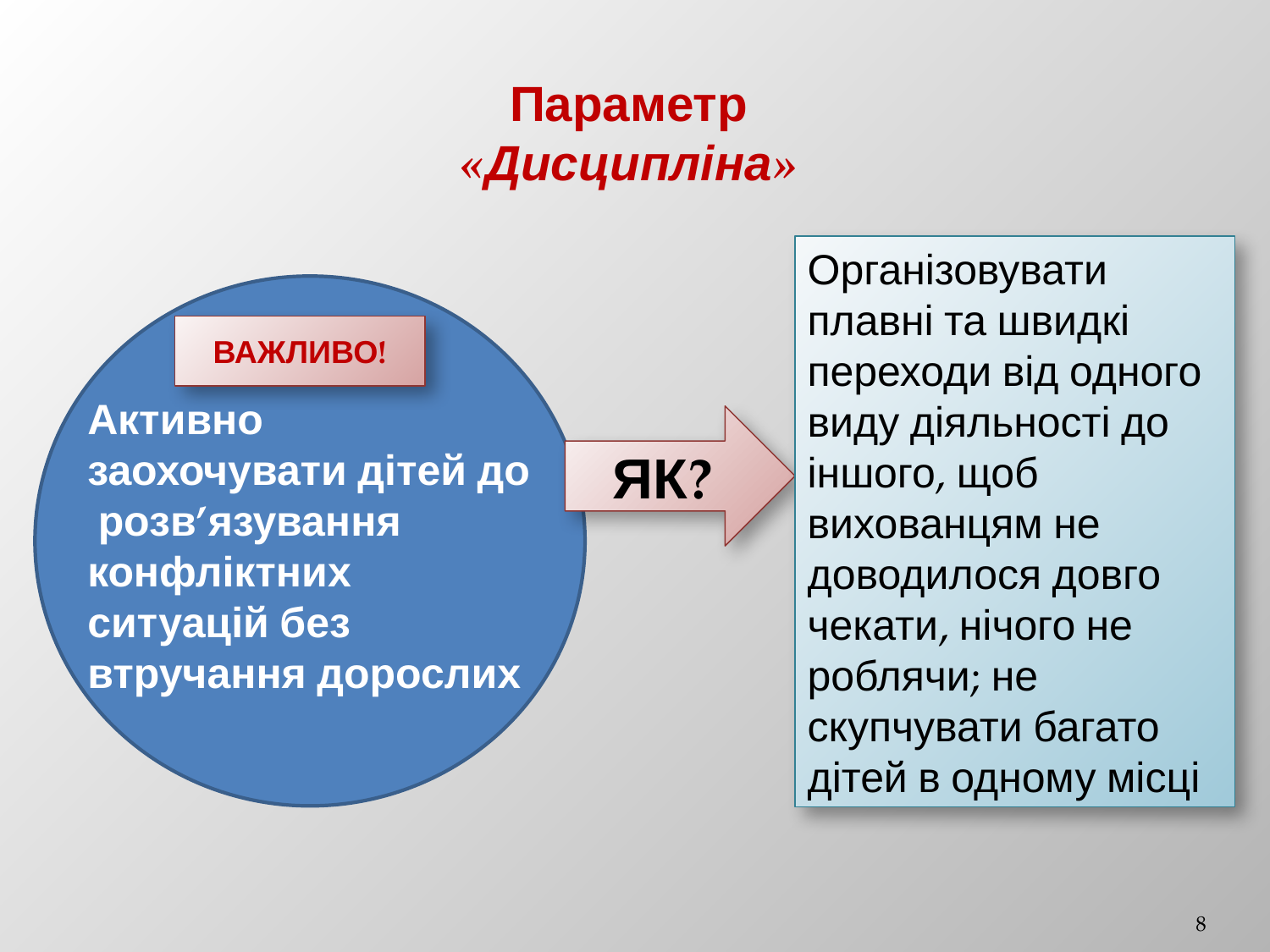

Параметр
«Дисципліна»
Організовувати плавні та швидкі переходи від одного виду діяльності до іншого, щоб вихованцям не доводилося довго чекати, нічого не роблячи; не скупчувати багато дітей в одному місці

ВАЖЛИВО!
Активно заохочувати дітей до
 розв’язування конфліктних ситуацій без втручання дорослих
ЯК?
8